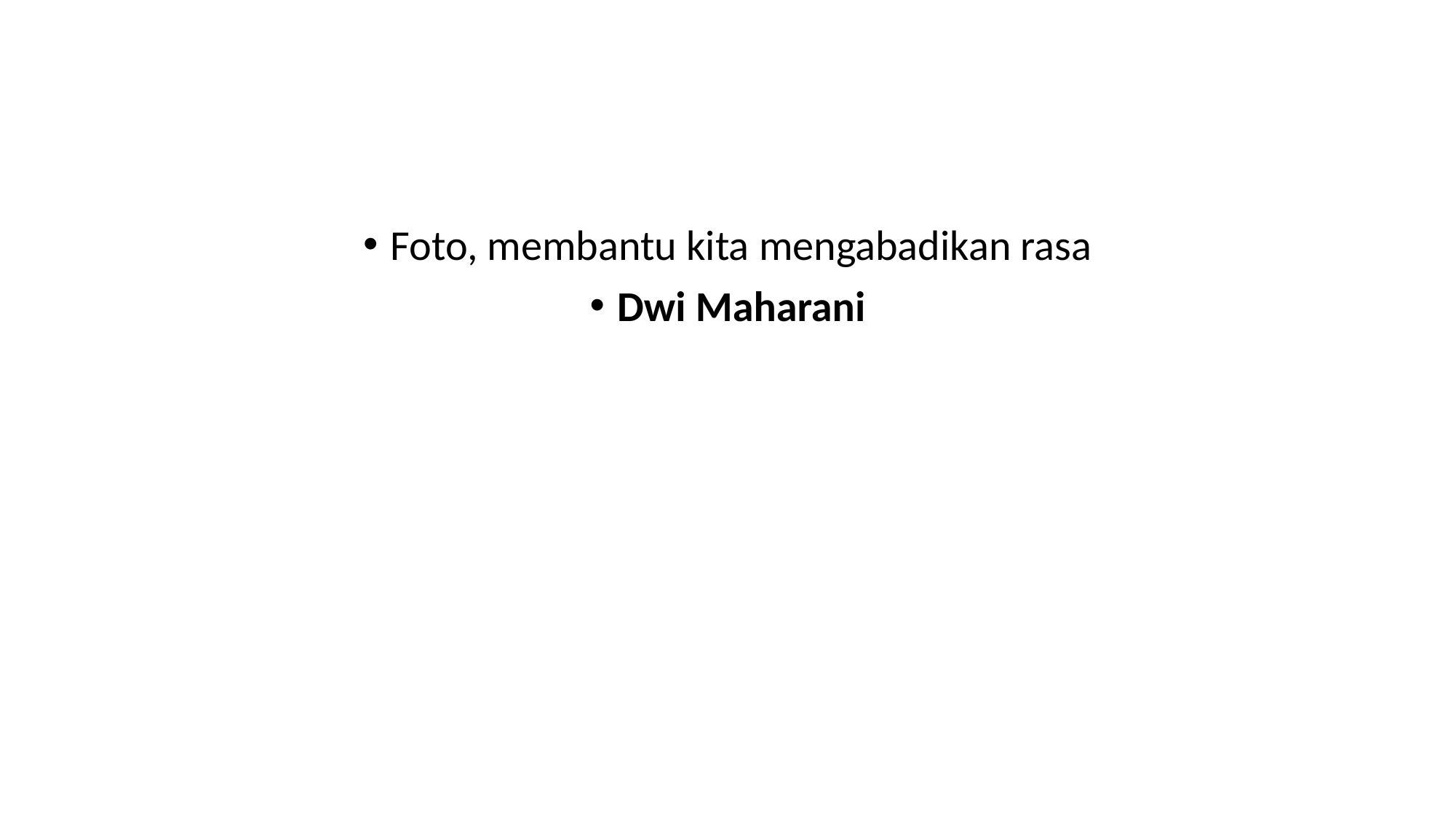

#
Foto, membantu kita mengabadikan rasa
Dwi Maharani